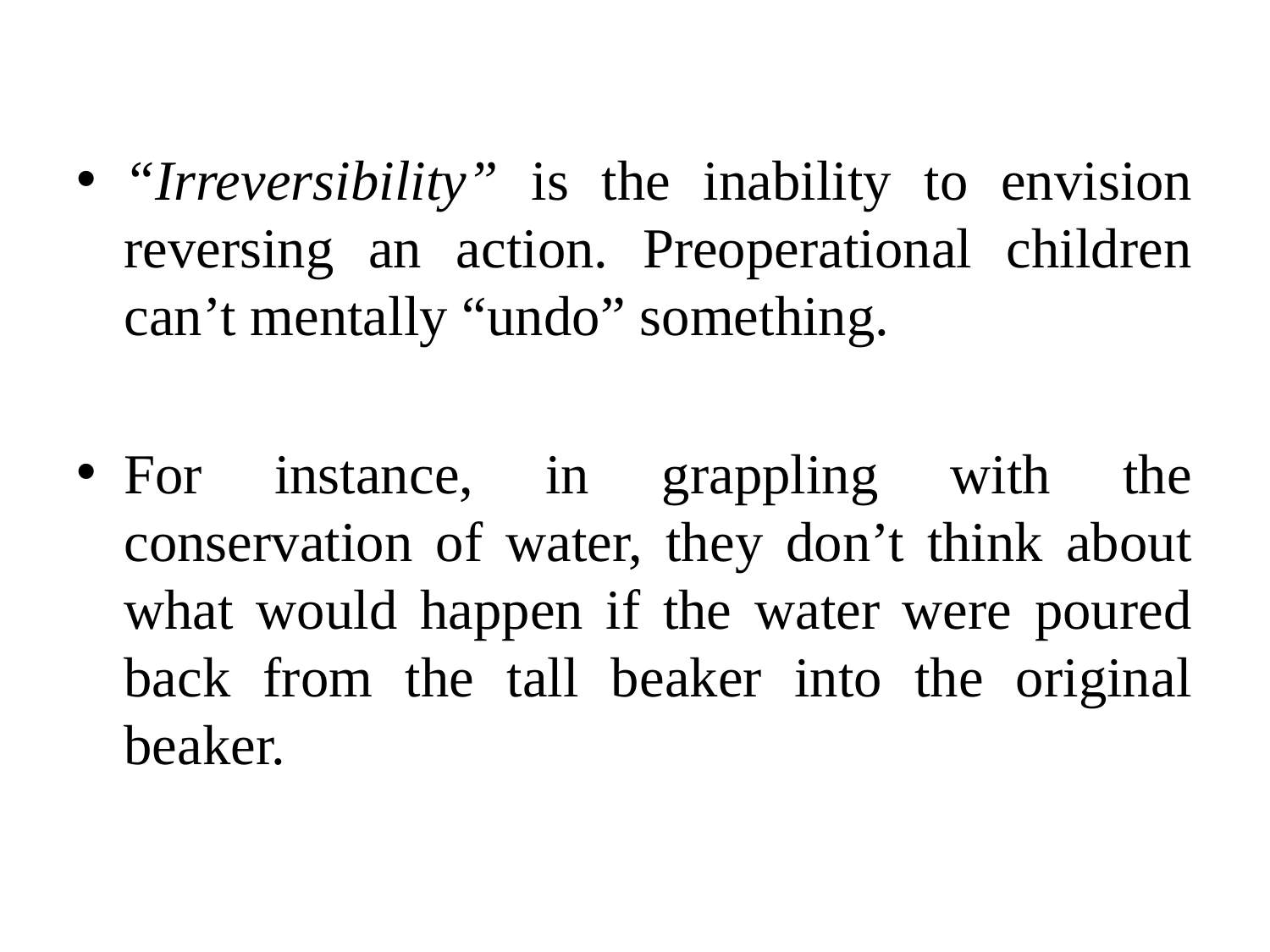

“Irreversibility” is the inability to envision reversing an action. Preoperational children can’t mentally “undo” something.

For instance, in grappling with the conservation of water, they don’t think about what would happen if the water were poured back from the tall beaker into the original beaker.